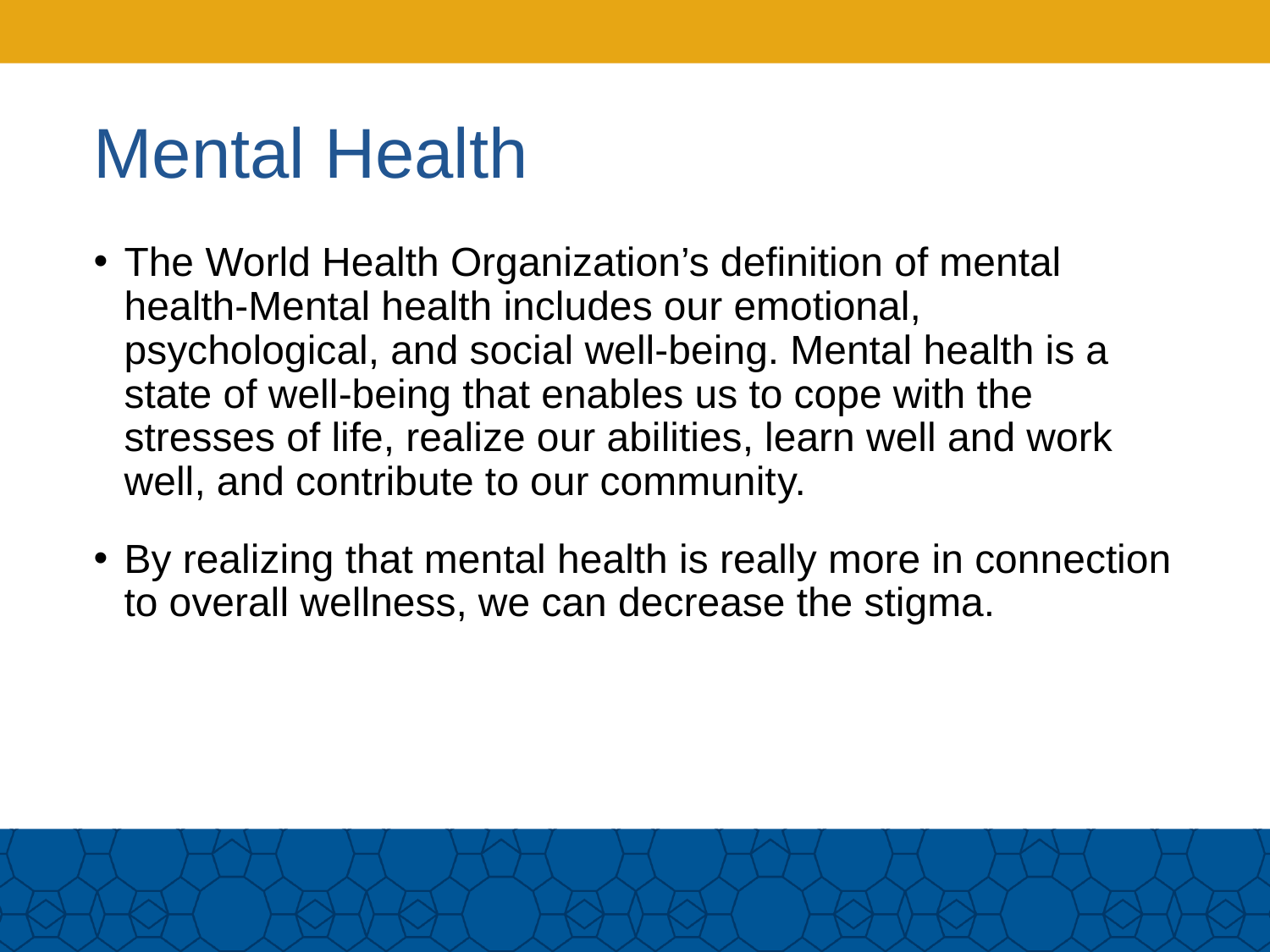

# Mental Health
The World Health Organization’s definition of mental health-Mental health includes our emotional, psychological, and social well-being. Mental health is a state of well-being that enables us to cope with the stresses of life, realize our abilities, learn well and work well, and contribute to our community.
By realizing that mental health is really more in connection to overall wellness, we can decrease the stigma.